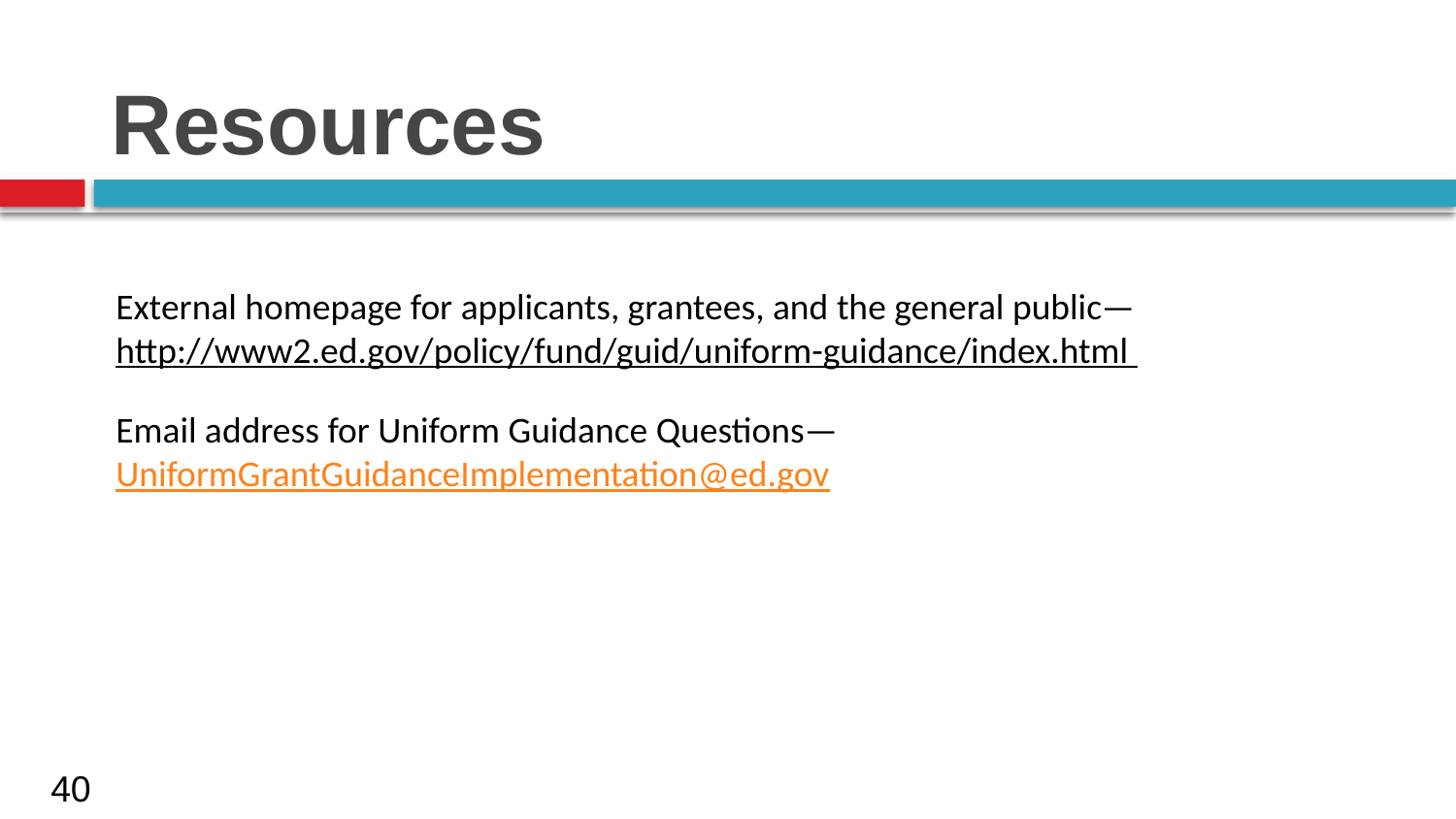

# Resources
External homepage for applicants, grantees, and the general public—
http://www2.ed.gov/policy/fund/guid/uniform-guidance/index.html
Email address for Uniform Guidance Questions—
UniformGrantGuidanceImplementation@ed.gov